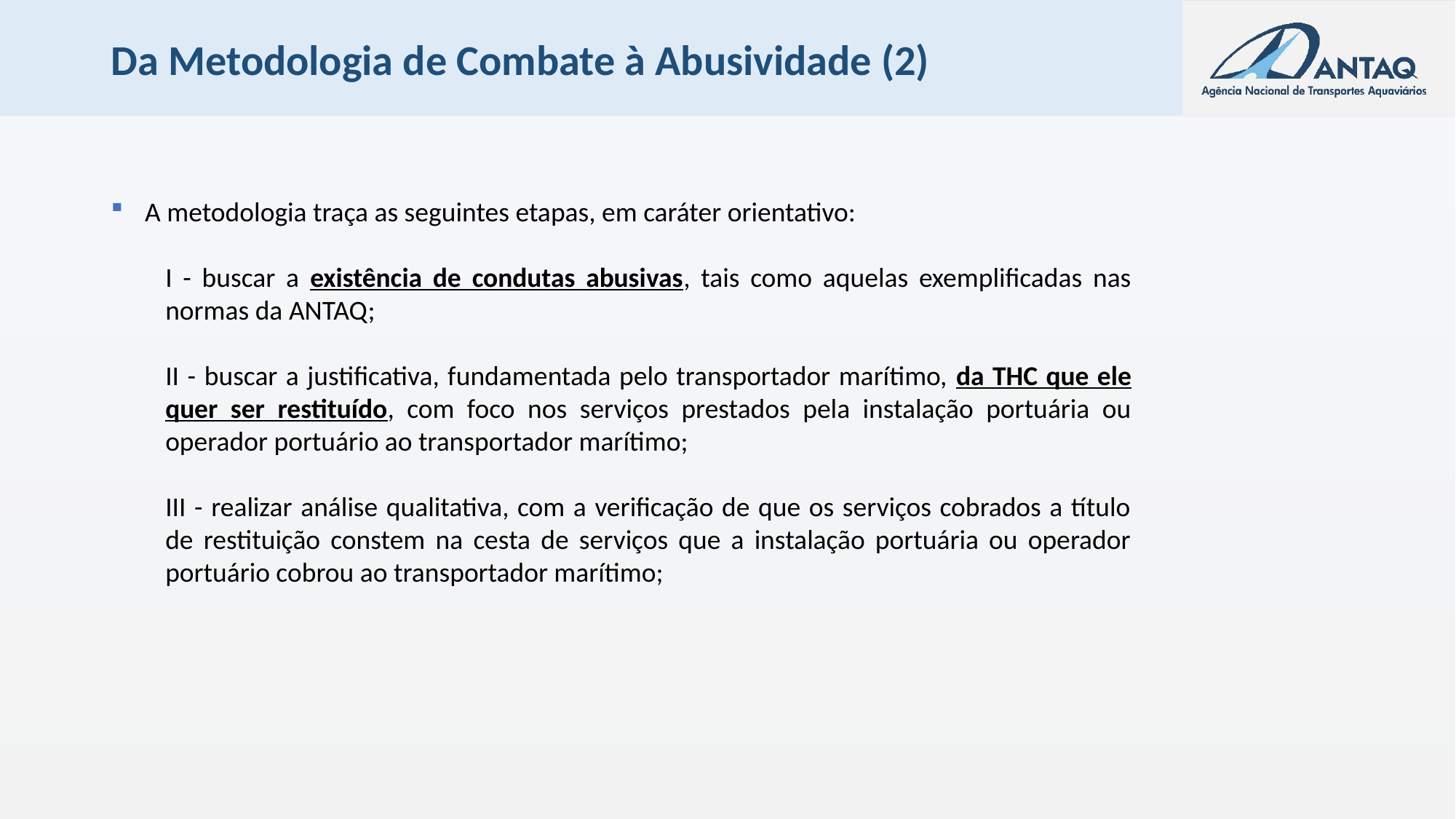

# Da Metodologia de Combate à Abusividade (2)

A metodologia traça as seguintes etapas, em caráter orientativo:

I - buscar a existência de condutas abusivas, tais como aquelas exemplificadas nas normas da ANTAQ;

II - buscar a justificativa, fundamentada pelo transportador marítimo, da THC que ele quer ser restituído, com foco nos serviços prestados pela instalação portuária ou operador portuário ao transportador marítimo;

III - realizar análise qualitativa, com a verificação de que os serviços cobrados a título de restituição constem na cesta de serviços que a instalação portuária ou operador portuário cobrou ao transportador marítimo;